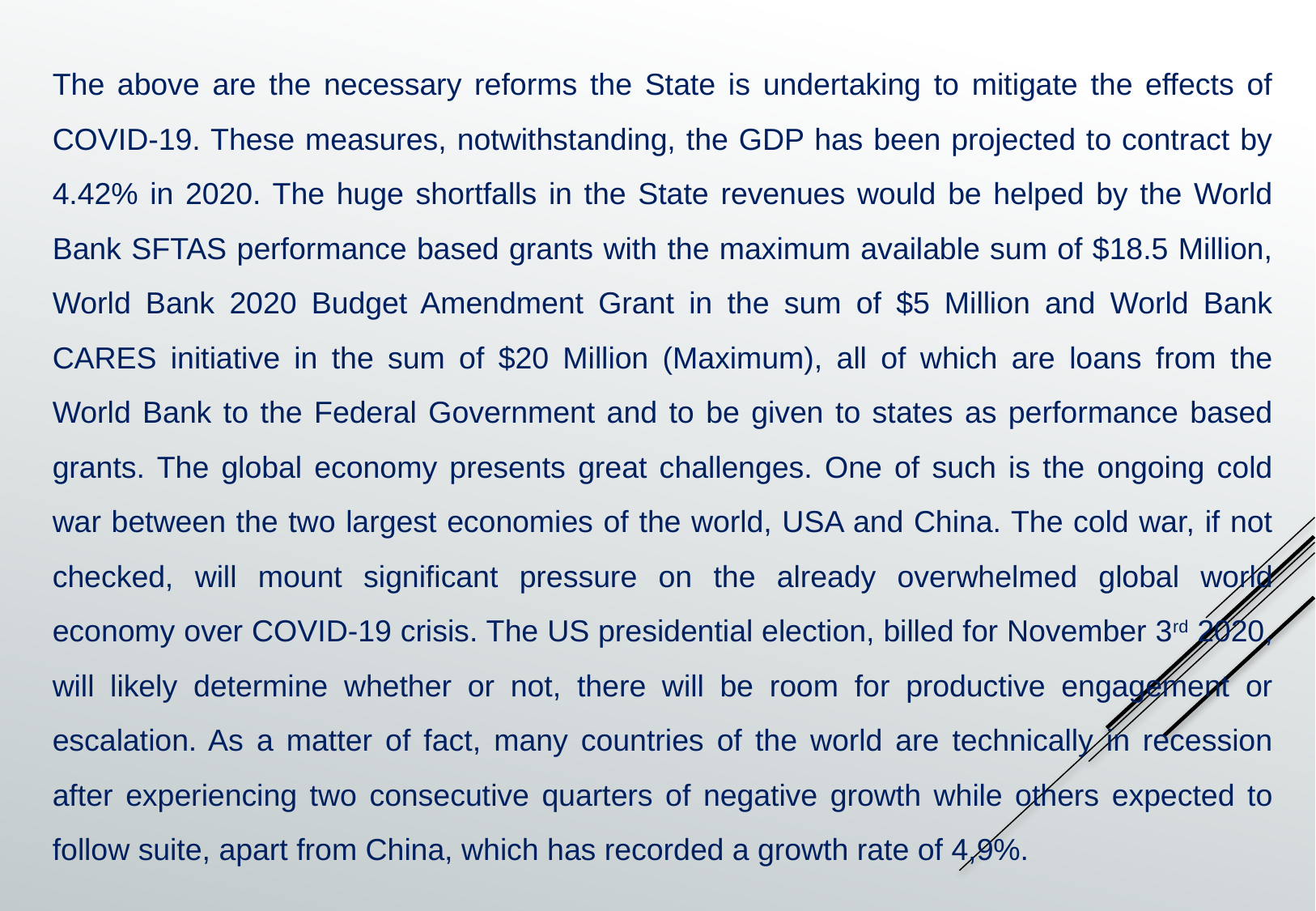

The above are the necessary reforms the State is undertaking to mitigate the effects of COVID-19. These measures, notwithstanding, the GDP has been projected to contract by 4.42% in 2020. The huge shortfalls in the State revenues would be helped by the World Bank SFTAS performance based grants with the maximum available sum of $18.5 Million, World Bank 2020 Budget Amendment Grant in the sum of $5 Million and World Bank CARES initiative in the sum of $20 Million (Maximum), all of which are loans from the World Bank to the Federal Government and to be given to states as performance based grants. The global economy presents great challenges. One of such is the ongoing cold war between the two largest economies of the world, USA and China. The cold war, if not checked, will mount significant pressure on the already overwhelmed global world economy over COVID-19 crisis. The US presidential election, billed for November 3rd 2020, will likely determine whether or not, there will be room for productive engagement or escalation. As a matter of fact, many countries of the world are technically in recession after experiencing two consecutive quarters of negative growth while others expected to follow suite, apart from China, which has recorded a growth rate of 4,9%.